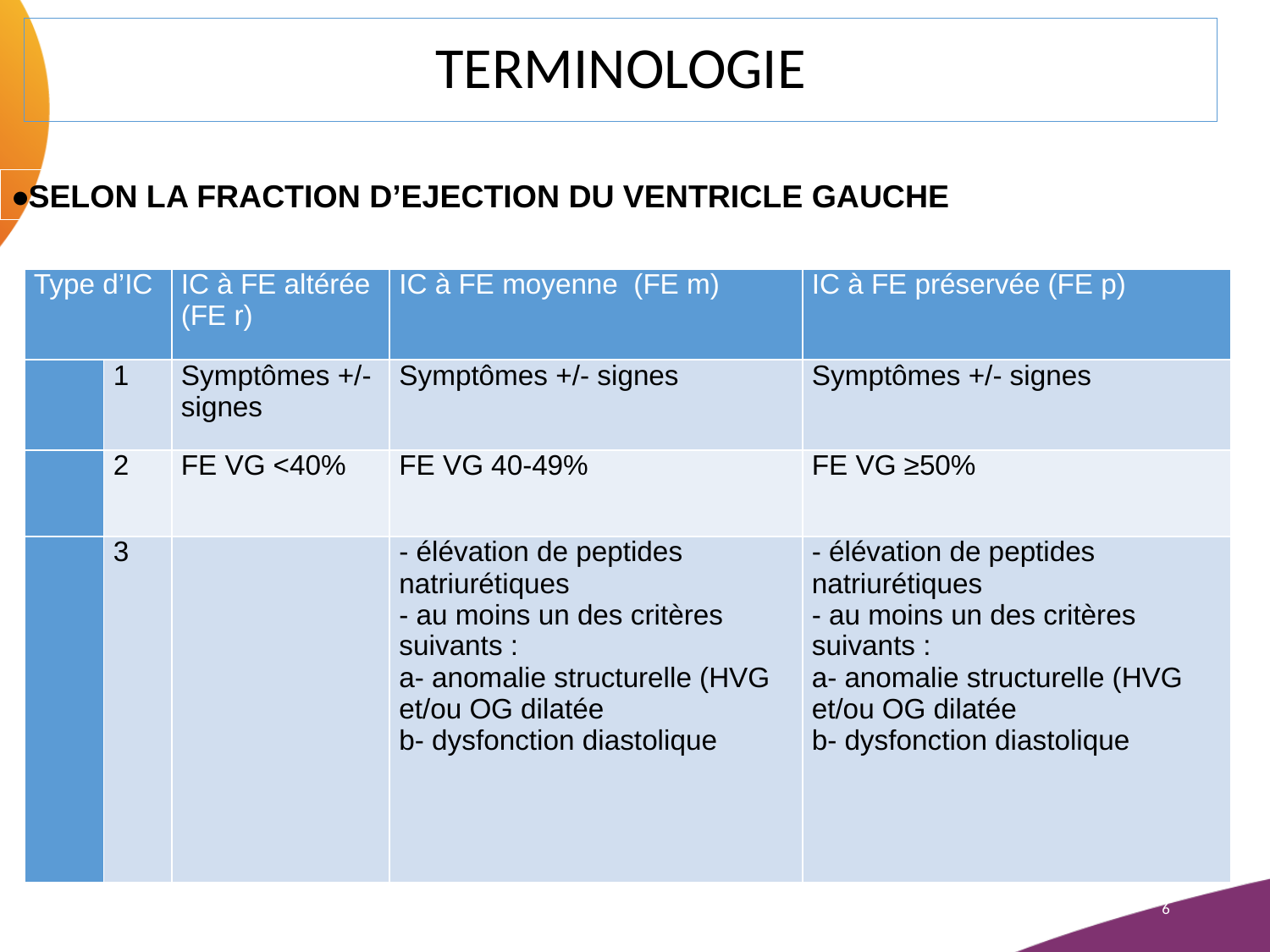

# TERMINOLOGIE
•SELON LA FRACTION D’EJECTION DU VENTRICLE GAUCHE
| Type d’IC |  | IC à FE altérée (FE r) | IC à FE moyenne (FE m) | IC à FE préservée (FE p) |
| --- | --- | --- | --- | --- |
|  | 1 | Symptômes +/- signes | Symptômes +/- signes | Symptômes +/- signes |
|  | 2 | FE VG <40% | FE VG 40-49% | FE VG ≥50% |
|  | 3 |  | - élévation de peptides natriurétiques - au moins un des critères suivants : a- anomalie structurelle (HVG et/ou OG dilatée b- dysfonction diastolique | - élévation de peptides natriurétiques - au moins un des critères suivants : a- anomalie structurelle (HVG et/ou OG dilatée b- dysfonction diastolique |
6